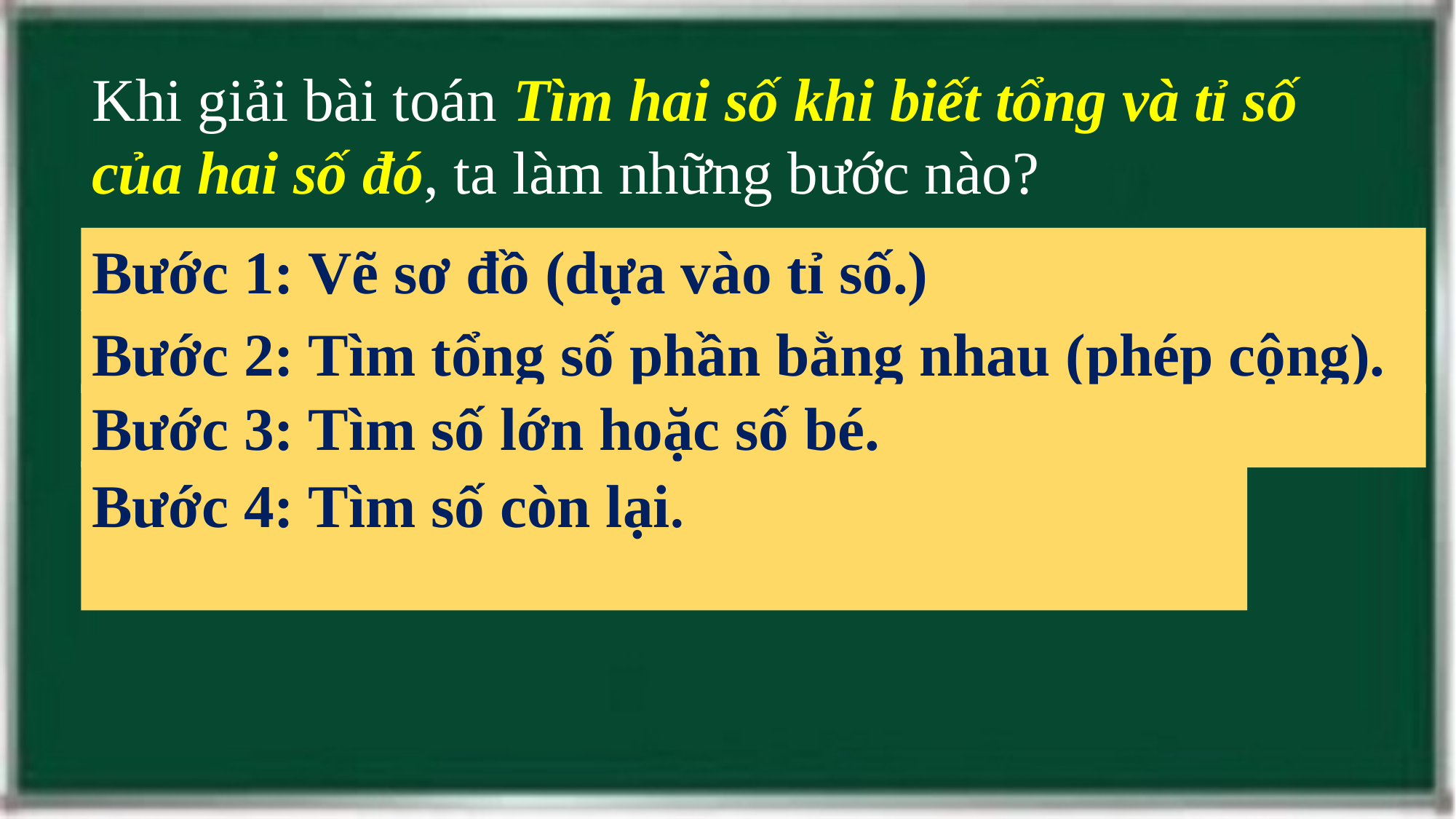

Khi giải bài toán Tìm hai số khi biết tổng và tỉ số của hai số đó, ta làm những bước nào?
Bước 1: Vẽ sơ đồ (dựa vào tỉ số.)
Bước 2: Tìm tổng số phần bằng nhau (phép cộng).
Bước 3: Tìm số lớn hoặc số bé.
Bước 4: Tìm số còn lại.